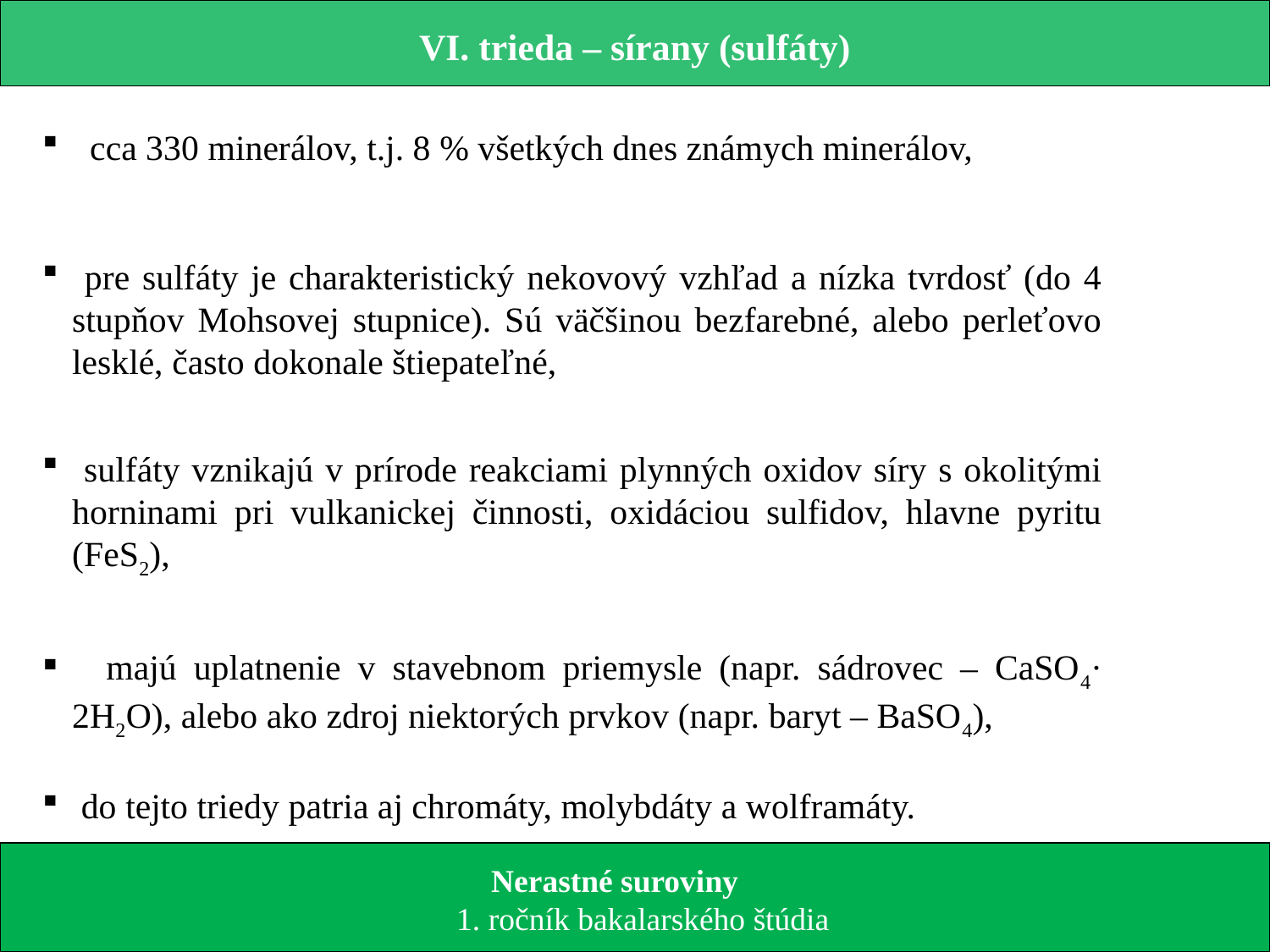

VI. trieda – sírany (sulfáty)

  cca 330 minerálov, t.j. 8 % všetkých dnes známych minerálov,

 pre sulfáty je charakteristický nekovový vzhľad a nízka tvrdosť (do 4 stupňov Mohsovej stupnice). Sú väčšinou bezfarebné, alebo perleťovo lesklé, často dokonale štiepateľné,

 sulfáty vznikajú v prírode reakciami plynných oxidov síry s okolitými horninami pri vulkanickej činnosti, oxidáciou sulfidov, hlavne pyritu (FeS2),

  majú uplatnenie v stavebnom priemysle (napr. sádrovec – CaSO4· 2H2O), alebo ako zdroj niektorých prvkov (napr. baryt – BaSO4),

 do tejto triedy patria aj chromáty, molybdáty a wolframáty.

  Nerastné suroviny
  1. ročník bakalarského štúdia